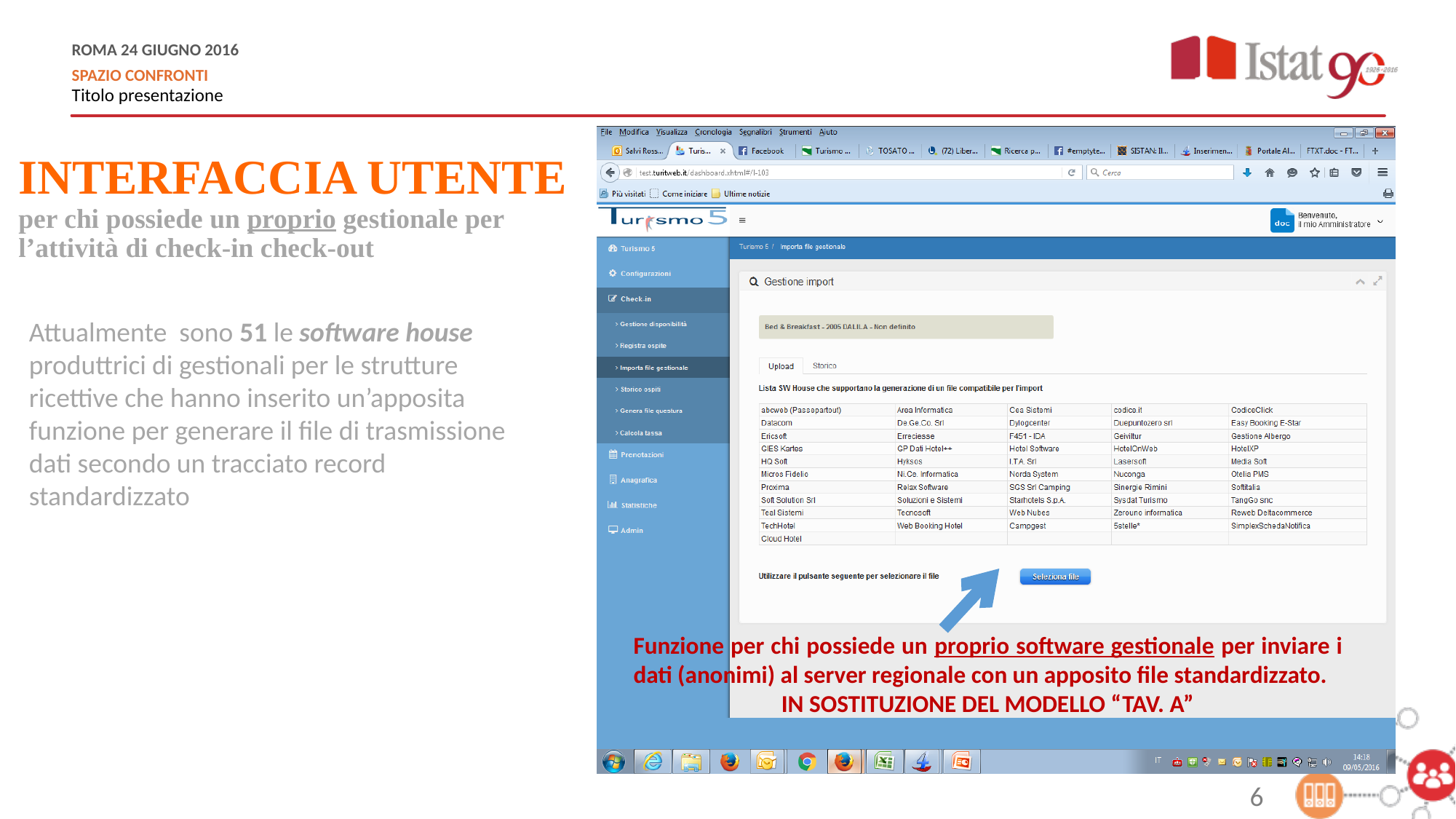

### Chart: Titolo grafico

| Category |
|---|
interfaccia utente
per chi possiede un proprio gestionale per l’attività di check-in check-out
Attualmente  sono 51 le software house produttrici di gestionali per le strutture ricettive che hanno inserito un’apposita funzione per generare il file di trasmissione dati secondo un tracciato record standardizzato

Funzione per chi possiede un proprio software gestionale per inviare i dati (anonimi) al server regionale con un apposito file standardizzato.
IN SOSTITUZIONE DEL MODELLO “TAV. A”
6